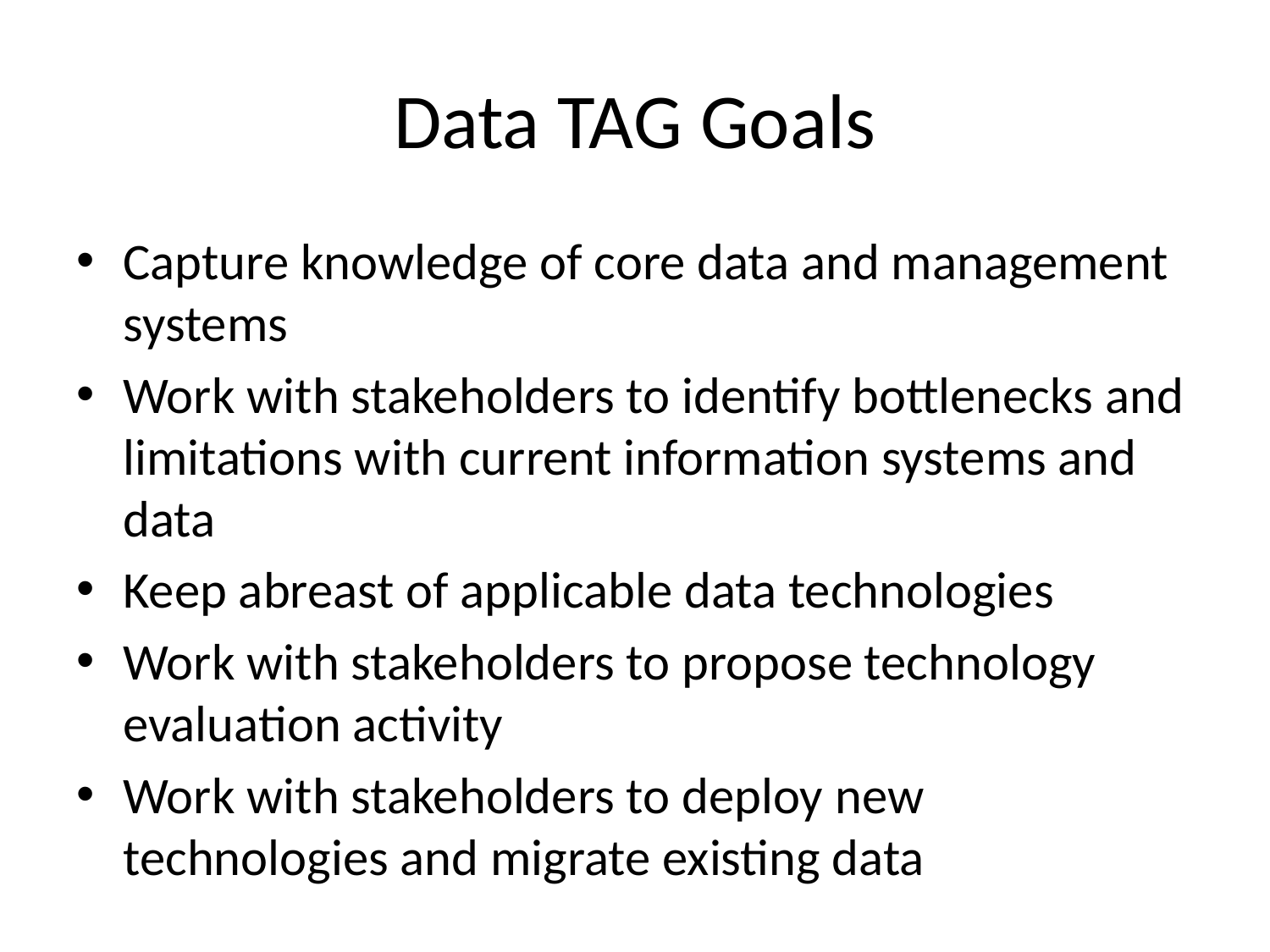

# Data TAG Goals
Capture knowledge of core data and management systems
Work with stakeholders to identify bottlenecks and limitations with current information systems and data
Keep abreast of applicable data technologies
Work with stakeholders to propose technology evaluation activity
Work with stakeholders to deploy new technologies and migrate existing data